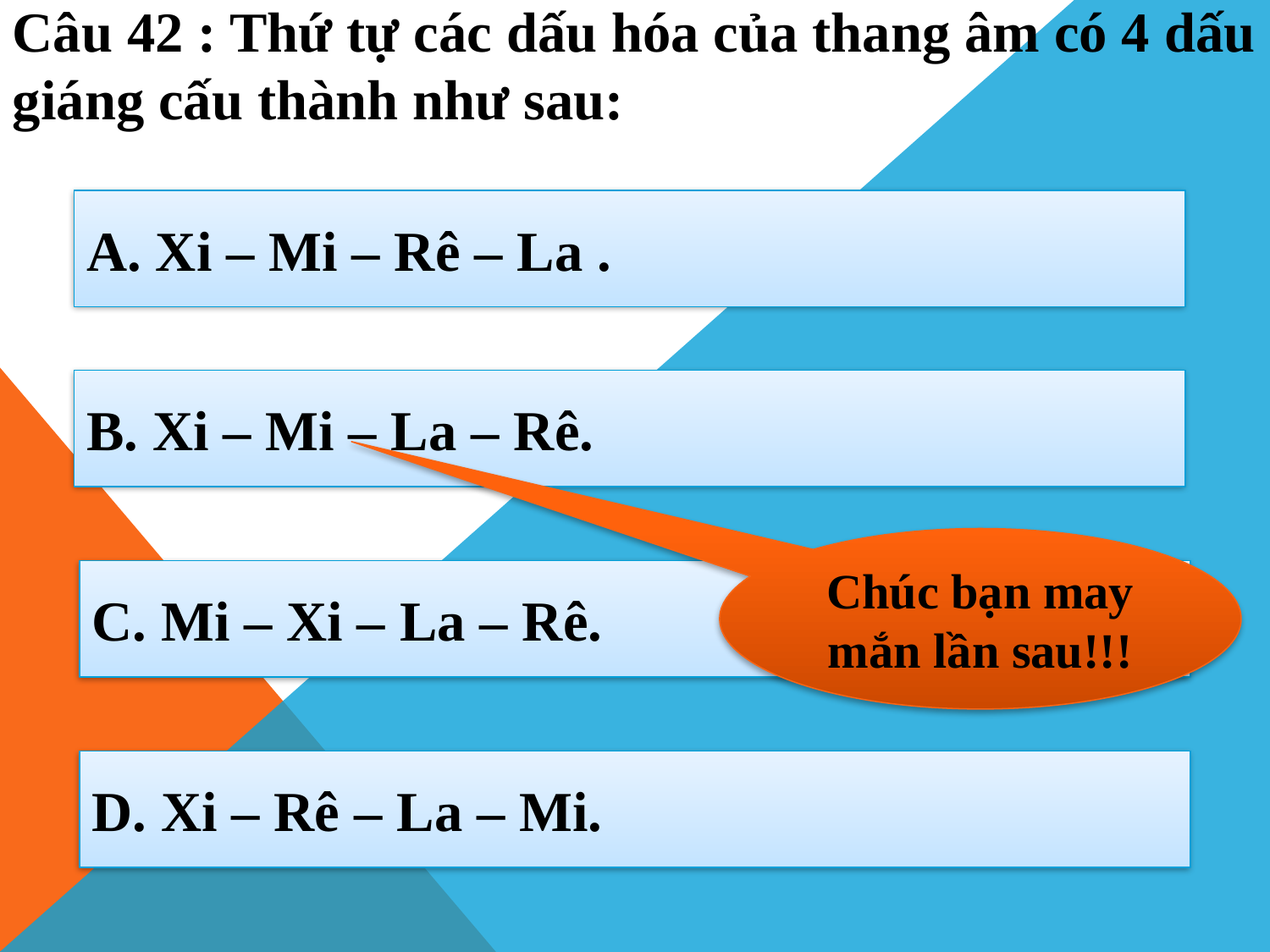

Câu 42 : Thứ tự các dấu hóa của thang âm có 4 dấu giáng cấu thành như sau:

A. Xi – Mi – Rê – La .

B. Xi – Mi – La – Rê.
Chúc bạn may mắn lần sau!!!

C. Mi – Xi – La – Rê.

D. Xi – Rê – La – Mi.